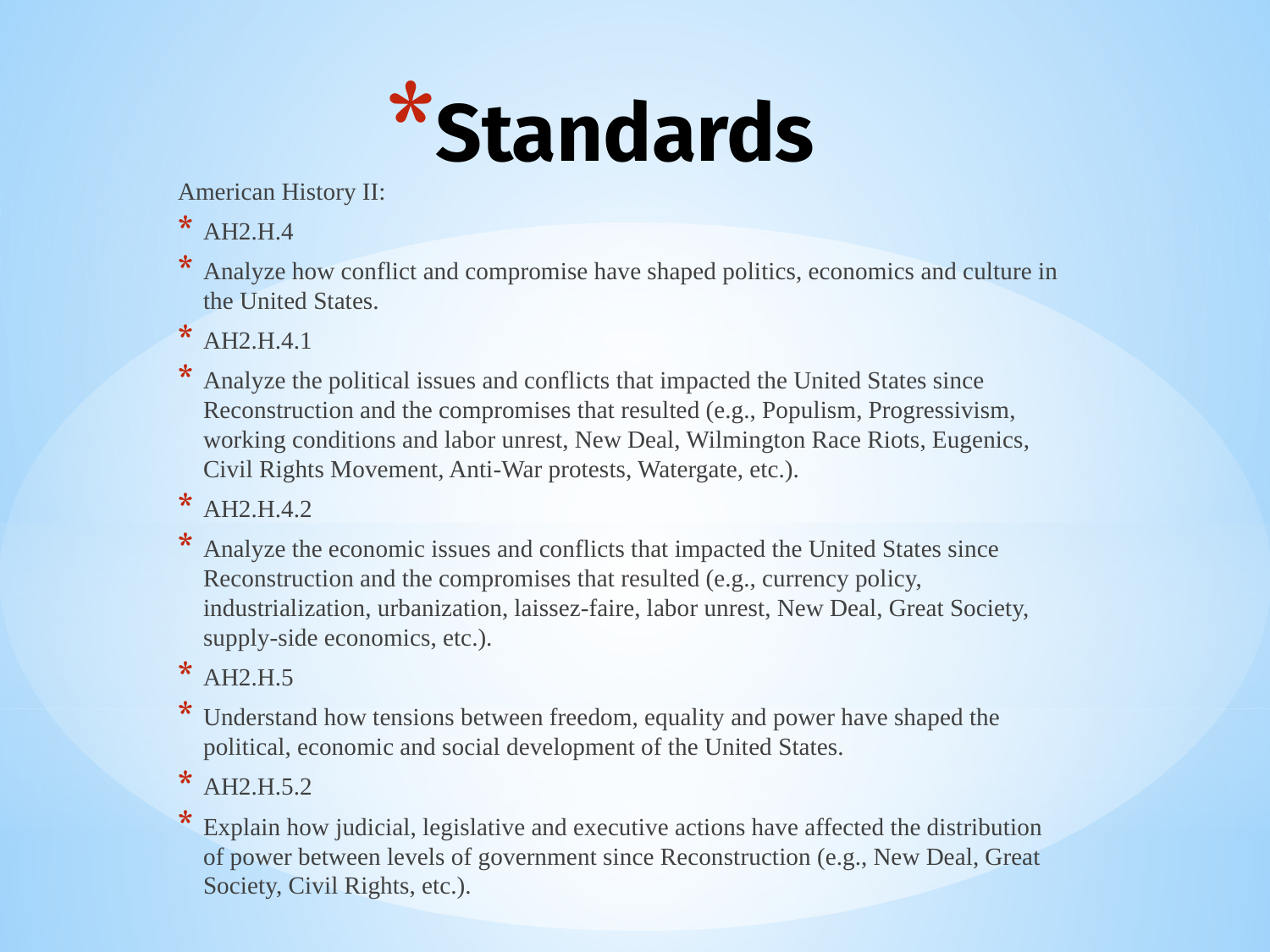

# Standards
American History II:
AH2.H.4
Analyze how conflict and compromise have shaped politics, economics and culture in the United States.
AH2.H.4.1
Analyze the political issues and conflicts that impacted the United States since Reconstruction and the compromises that resulted (e.g., Populism, Progressivism, working conditions and labor unrest, New Deal, Wilmington Race Riots, Eugenics, Civil Rights Movement, Anti-War protests, Watergate, etc.).
AH2.H.4.2
Analyze the economic issues and conflicts that impacted the United States since Reconstruction and the compromises that resulted (e.g., currency policy, industrialization, urbanization, laissez-faire, labor unrest, New Deal, Great Society, supply-side economics, etc.).
AH2.H.5
Understand how tensions between freedom, equality and power have shaped the political, economic and social development of the United States.
AH2.H.5.2
Explain how judicial, legislative and executive actions have affected the distribution of power between levels of government since Reconstruction (e.g., New Deal, Great Society, Civil Rights, etc.).